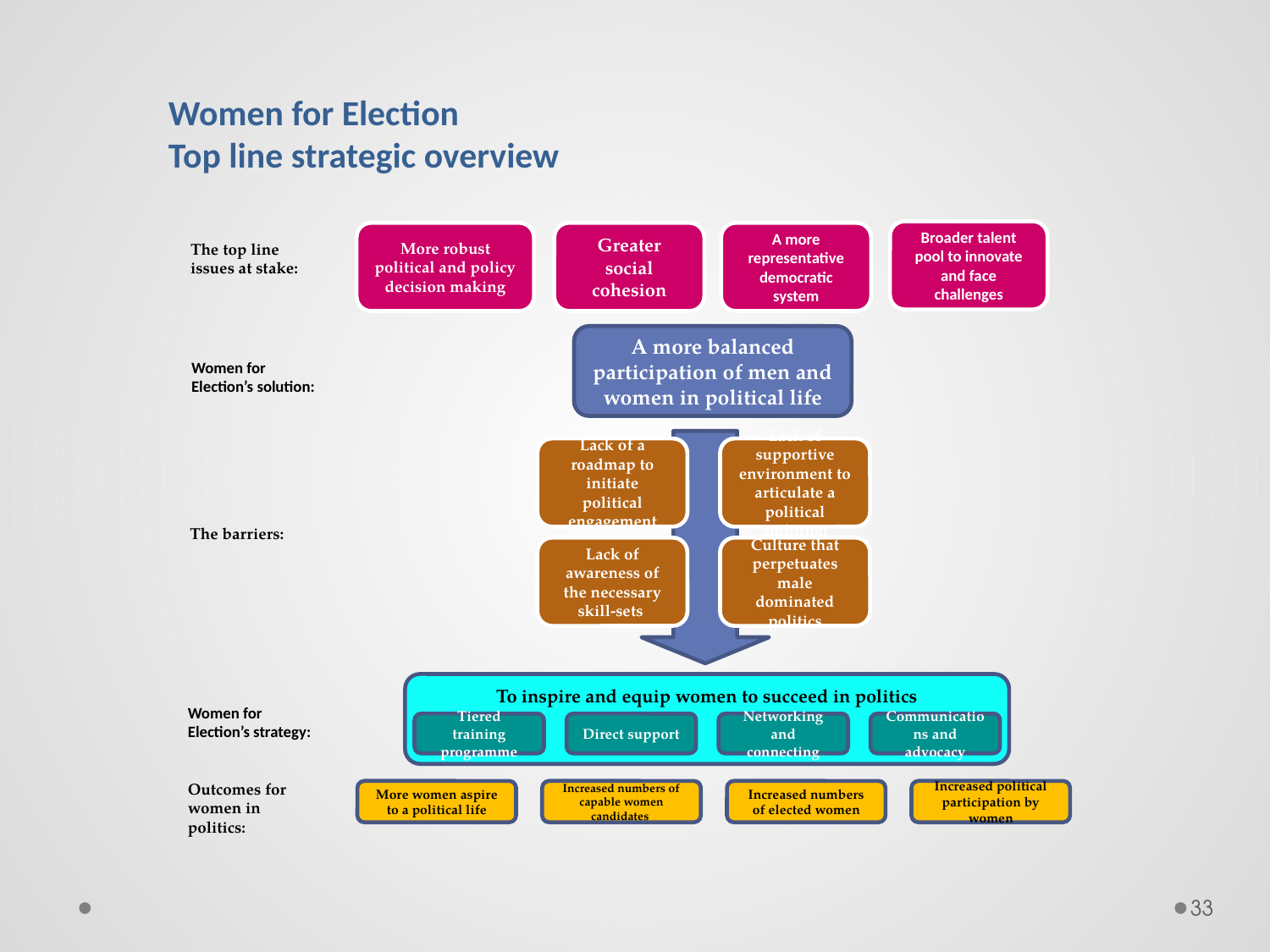

Women for Election
Top line strategic overview
Broader talent pool to innovate and face challenges
Greater social cohesion
A more representative democratic system
More robust political and policy decision making
The top line issues at stake:
A more balanced participation of men and women in political life
Women for Election’s solution:

Lack of a roadmap to initiate political engagement
Lack of supportive environment to articulate a political ambition
The barriers:
Lack of awareness of the necessary skill-sets
Culture that perpetuates male dominated politics
To inspire and equip women to succeed in politics
Women for Election’s strategy:
Tiered training programme
Direct support
Networking and connecting
Communications and advocacy
Outcomes for women in politics:
More women aspire to a political life
Increased numbers of capable women candidates
Increased numbers of elected women
Increased political participation by women
33